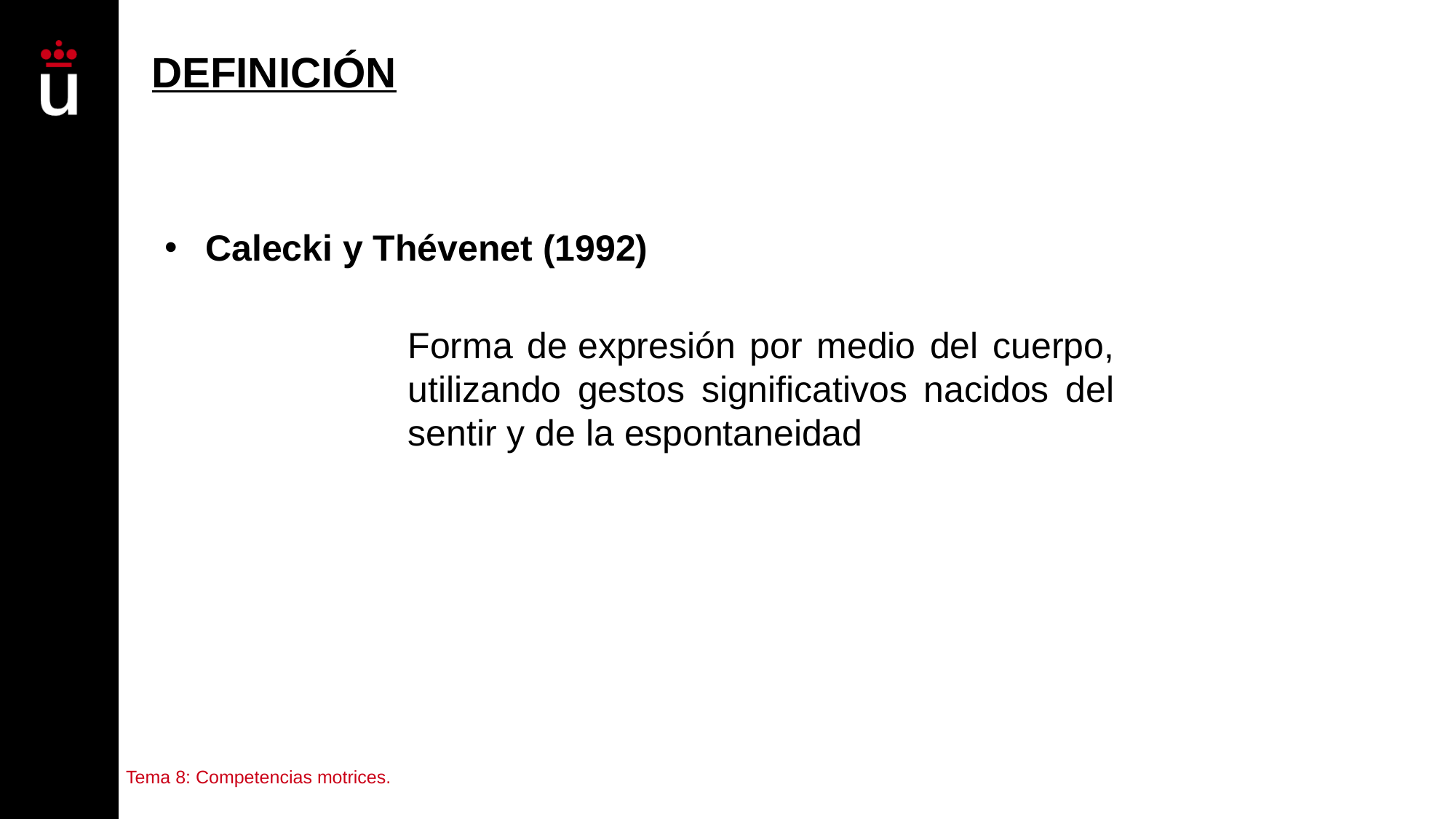

# DEFINICIÓN
Calecki y Thévenet (1992)
Forma de expresión por medio del cuerpo, utilizando gestos significativos nacidos del sentir y de la espontaneidad
Tema 8: Competencias motrices.